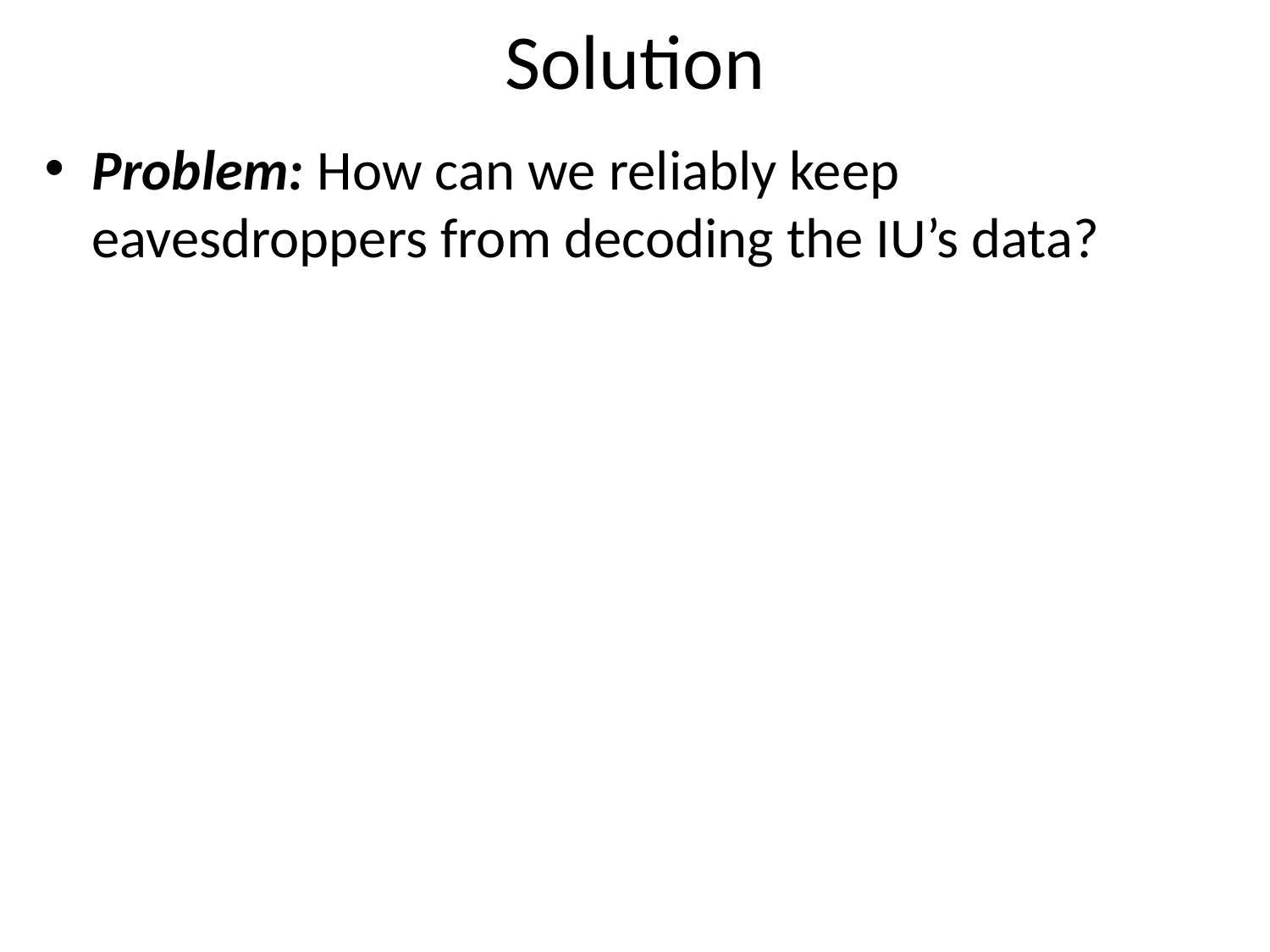

# Solution
Problem: How can we reliably keep eavesdroppers from decoding the IU’s data?